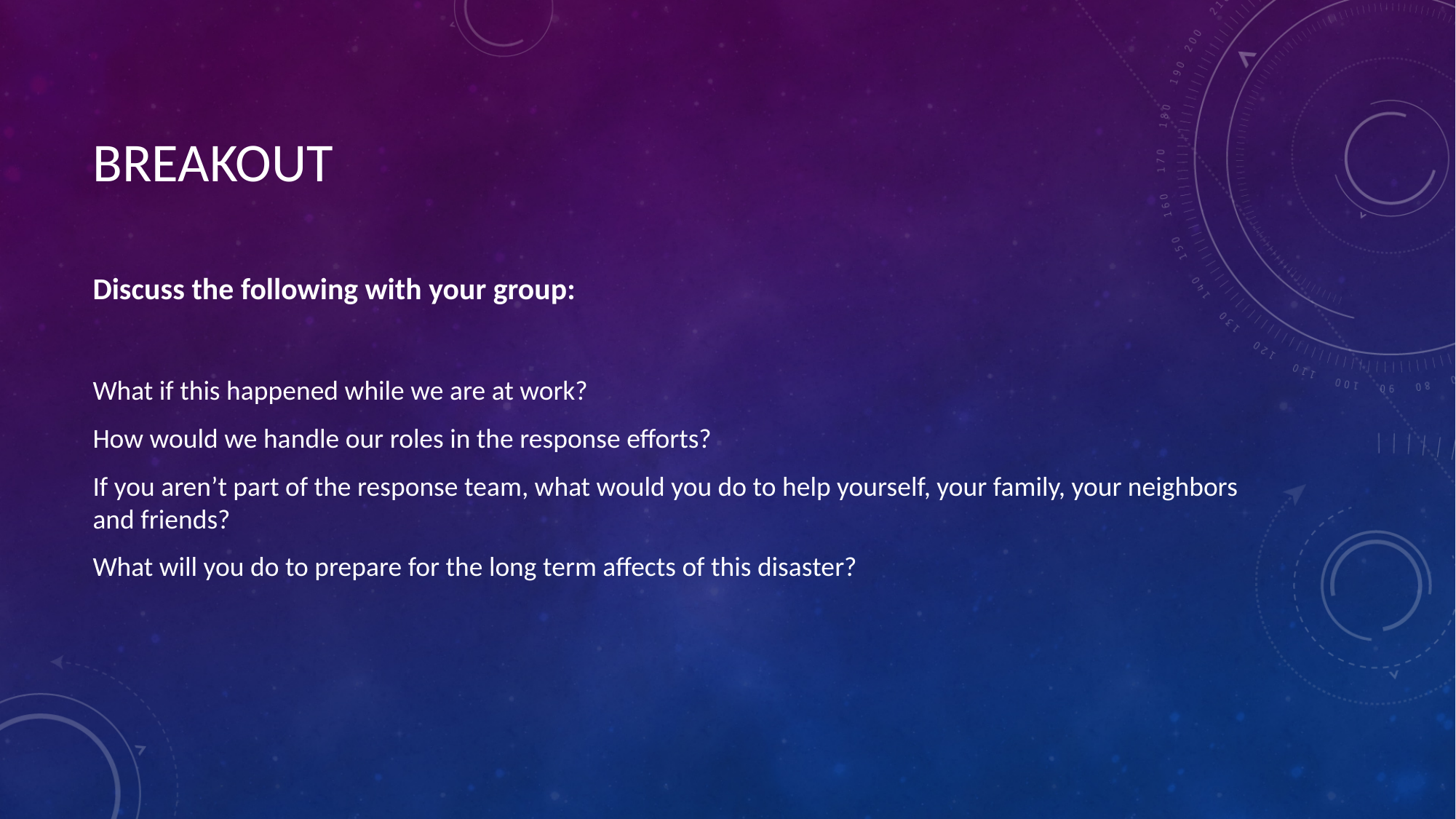

# Breakout
Discuss the following with your group:

What if this happened while we are at work?
How would we handle our roles in the response efforts?
If you aren’t part of the response team, what would you do to help yourself, your family, your neighbors and friends?
What will you do to prepare for the long term affects of this disaster?